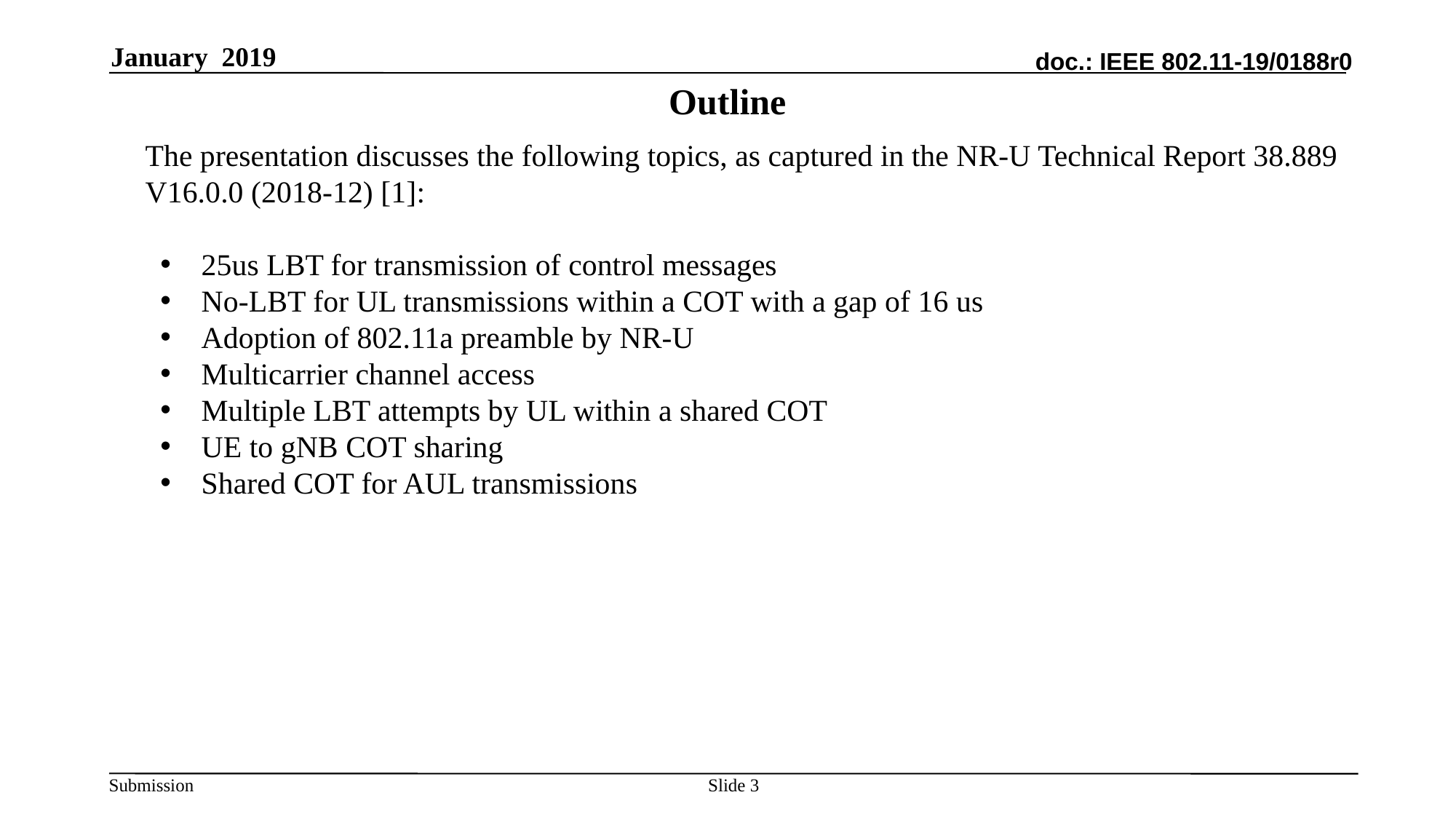

January  2019
# Outline
The presentation discusses the following topics, as captured in the NR-U Technical Report 38.889 V16.0.0 (2018-12) [1]:

25us LBT for transmission of control messages
No-LBT for UL transmissions within a COT with a gap of 16 us
Adoption of 802.11a preamble by NR-U
Multicarrier channel access
Multiple LBT attempts by UL within a shared COT
UE to gNB COT sharing
Shared COT for AUL transmissions

Slide 3